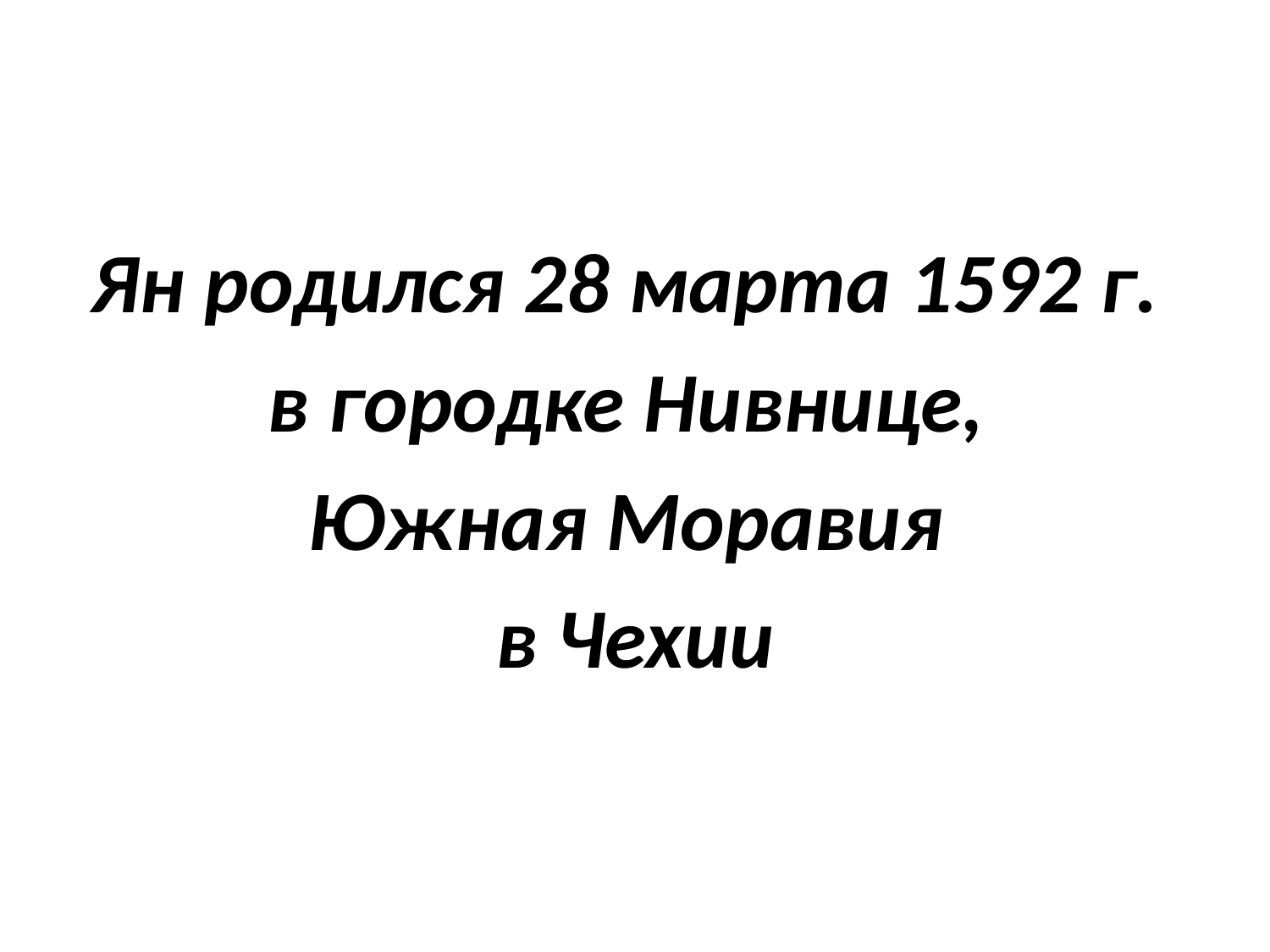

#
Ян родился 28 марта 1592 г.
в городке Нивнице,
Южная Моравия
в Чехии